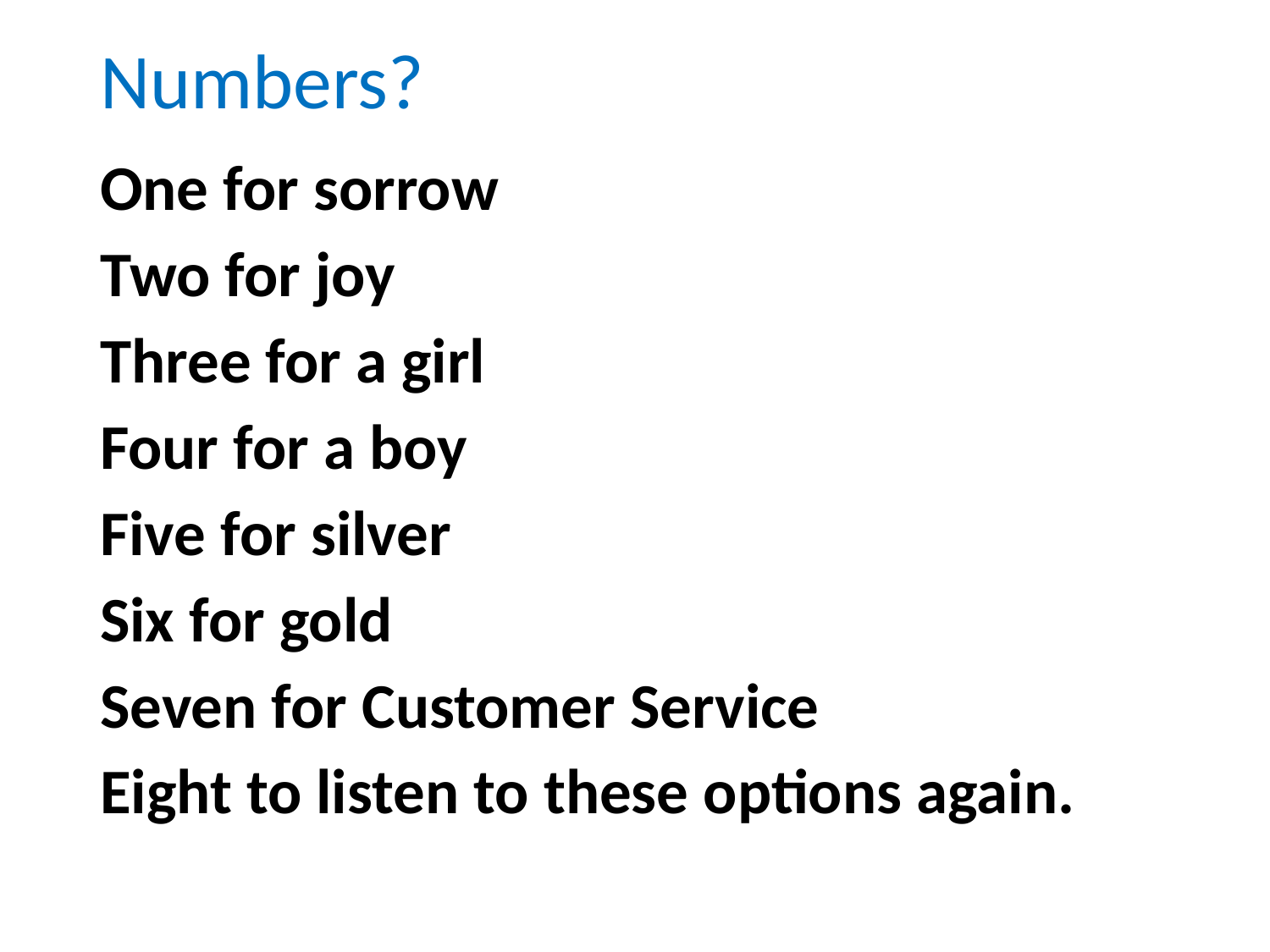

# Numbers?
One for sorrow
Two for joy
Three for a girl
Four for a boy
Five for silver
Six for gold
Seven for Customer Service
Eight to listen to these options again.